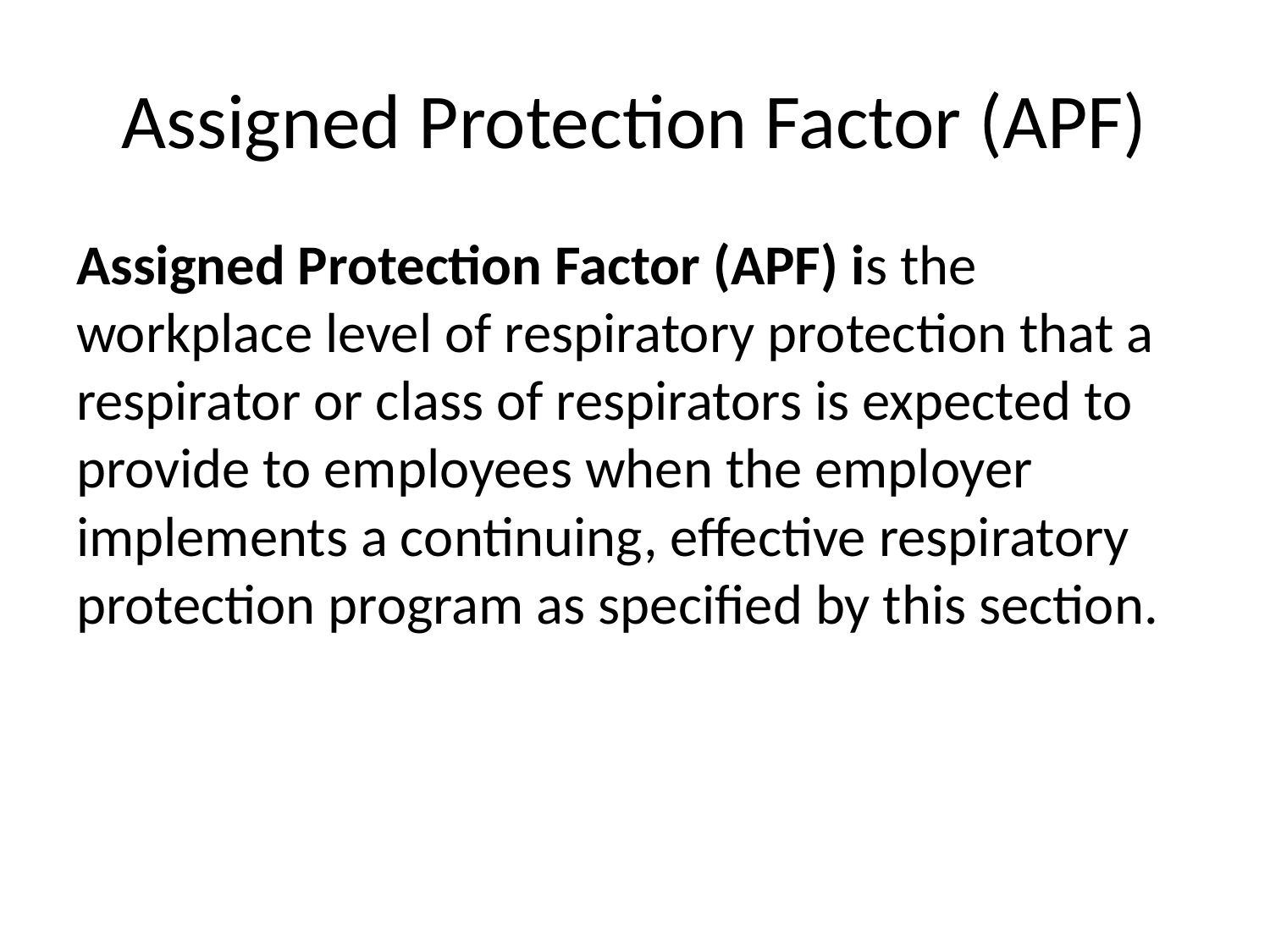

# Assigned Protection Factor (APF)
Assigned Protection Factor (APF) is the workplace level of respiratory protection that a respirator or class of respirators is expected to provide to employees when the employer implements a continuing, effective respiratory protection program as specified by this section.